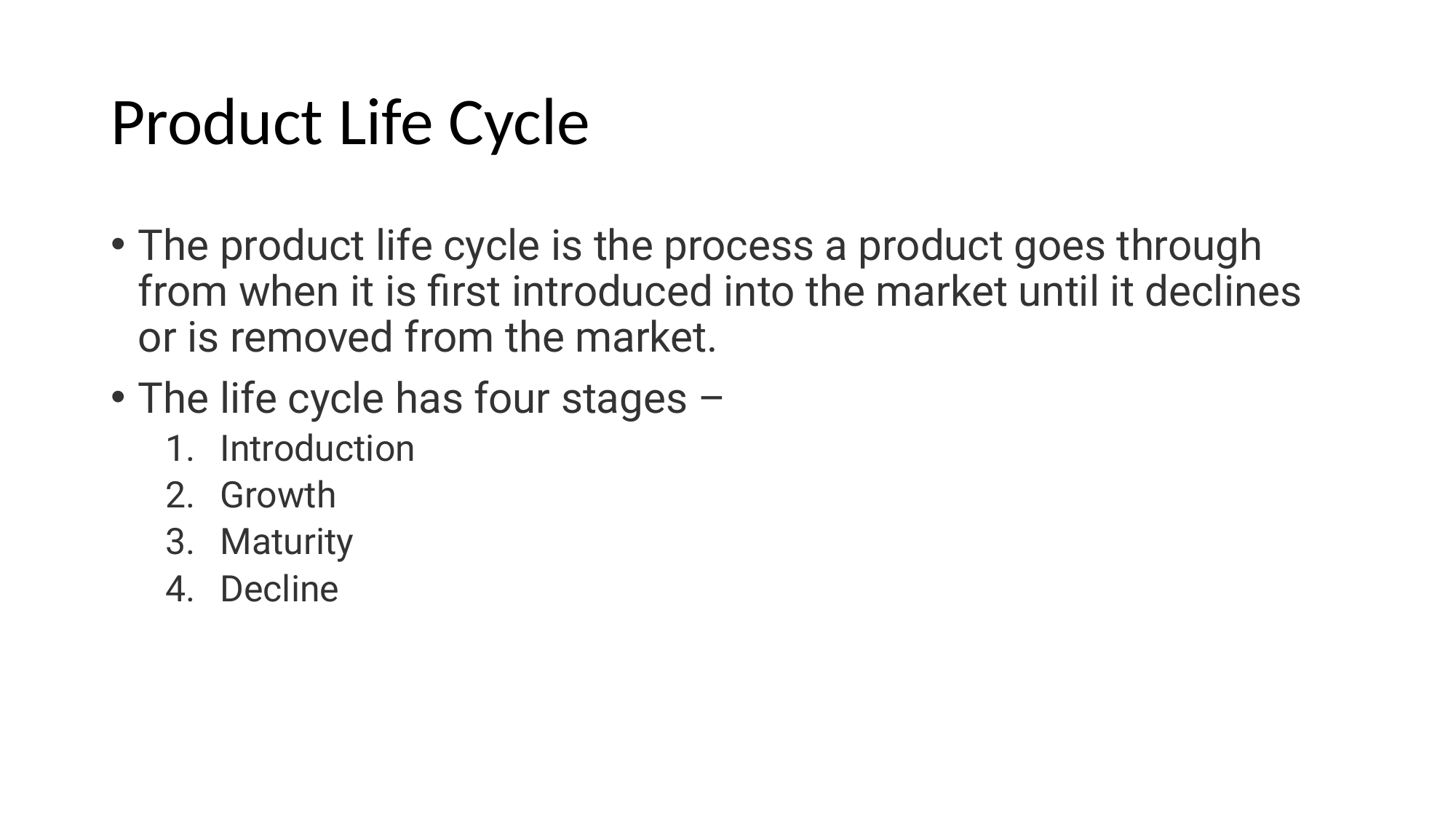

# Product Life Cycle
The product life cycle is the process a product goes through from when it is first introduced into the market until it declines or is removed from the market.
The life cycle has four stages –
Introduction
Growth
Maturity
Decline